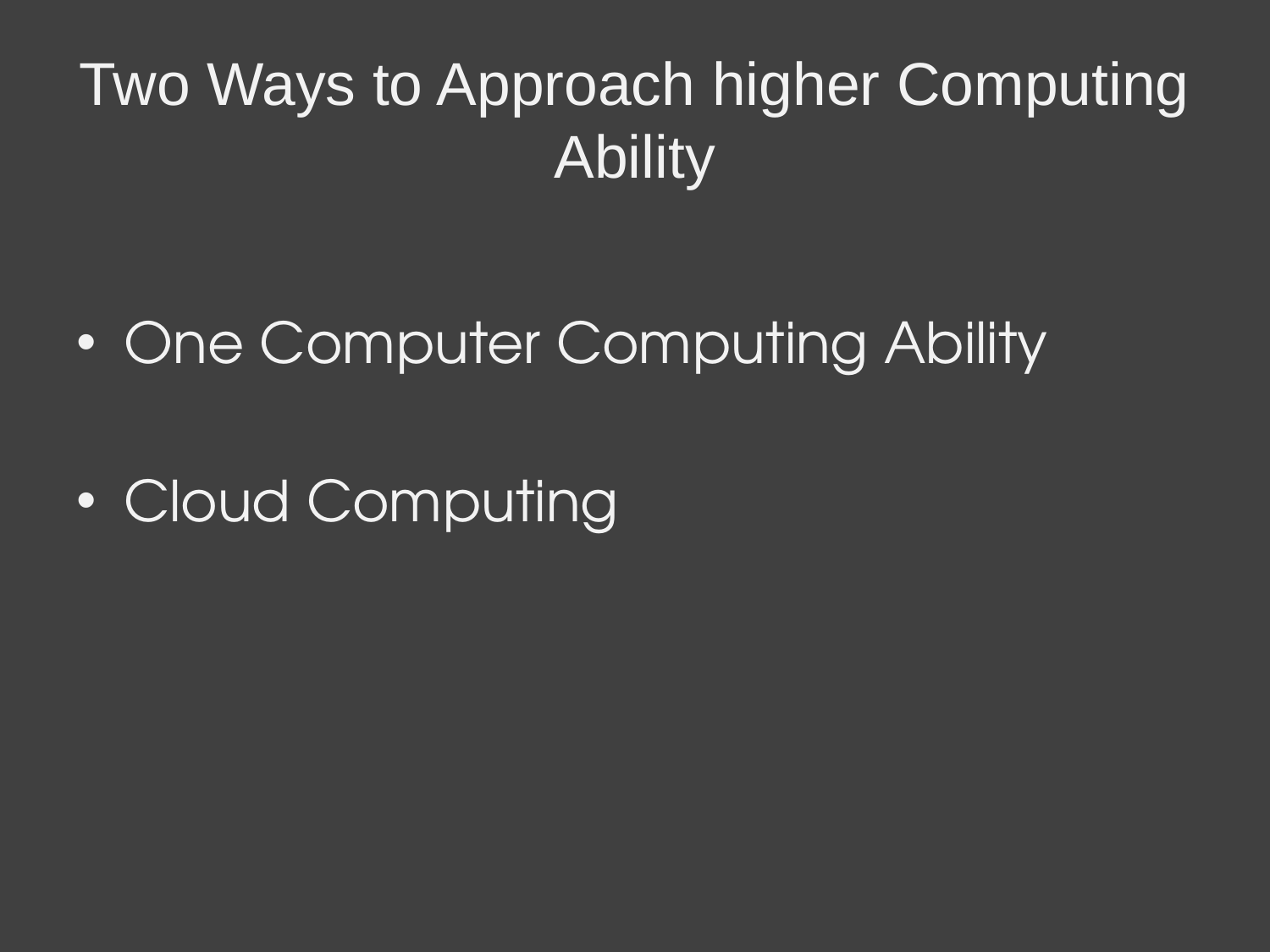

# Two Ways to Approach higher Computing Ability

One Computer Computing Ability

Cloud Computing